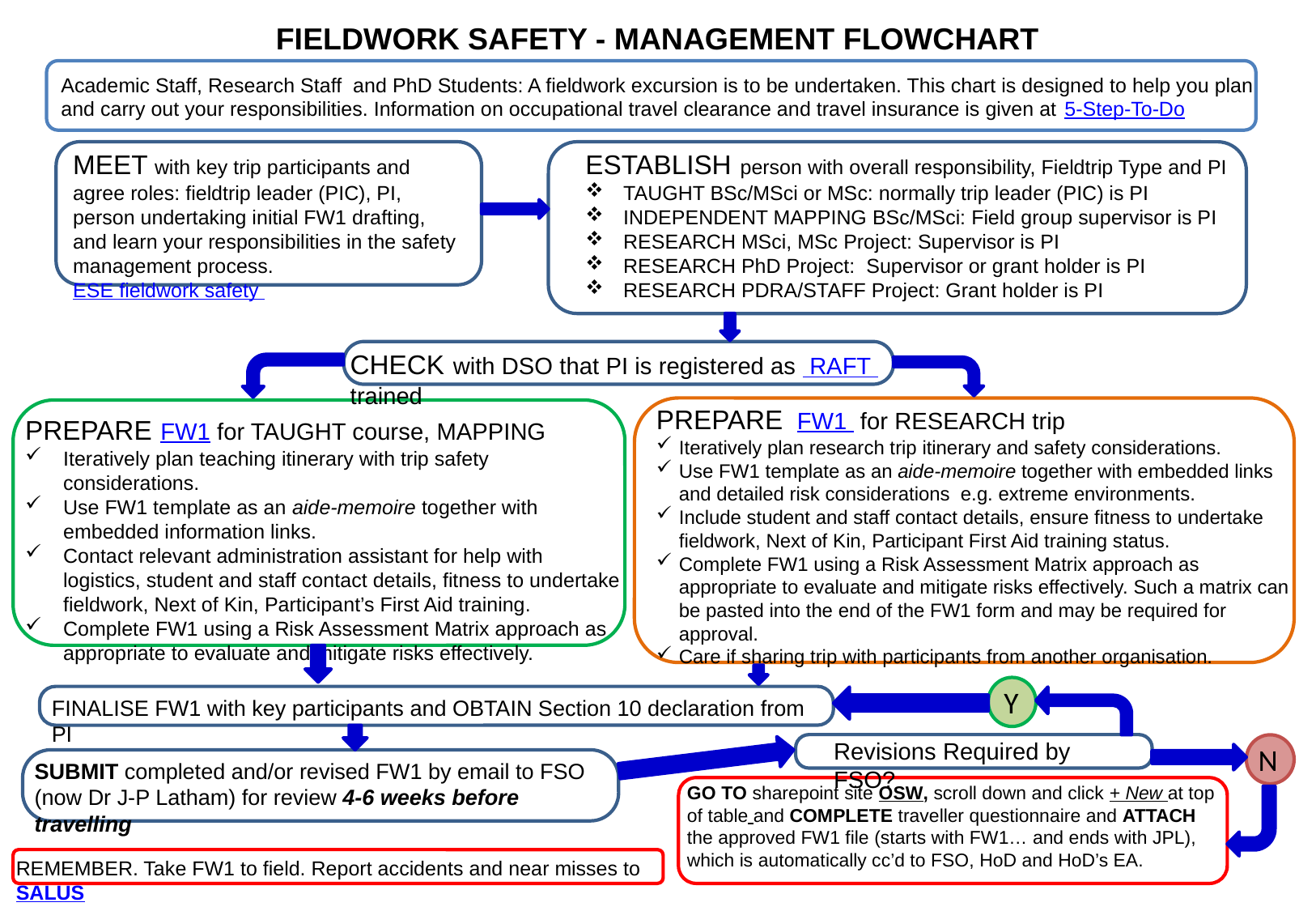

FIELDWORK SAFETY - MANAGEMENT FLOWCHART

Academic Staff, Research Staff  and PhD Students: A fieldwork excursion is to be undertaken. This chart is designed to help you plan and carry out your responsibilities. Information on occupational travel clearance and travel insurance is given at 5-Step-To-Do
ESTABLISH person with overall responsibility, Fieldtrip Type and PI
TAUGHT BSc/MSci or MSc: normally trip leader (PIC) is PI
INDEPENDENT MAPPING BSc/MSci: Field group supervisor is PI
RESEARCH MSci, MSc Project: Supervisor is PI
RESEARCH PhD Project:  Supervisor or grant holder is PI
RESEARCH PDRA/STAFF Project: Grant holder is PI
MEET with key trip participants and agree roles: fieldtrip leader (PIC), PI, person undertaking initial FW1 drafting, and learn your responsibilities in the safety management process. ESE fieldwork safety

CHECK with DSO that PI is registered as  RAFT  trained

PREPARE  FW1  for RESEARCH trip
Iteratively plan research trip itinerary and safety considerations.
Use FW1 template as an aide-memoire together with embedded links and detailed risk considerations  e.g. extreme environments.
Include student and staff contact details, ensure fitness to undertake fieldwork, Next of Kin, Participant First Aid training status.
Complete FW1 using a Risk Assessment Matrix approach as appropriate to evaluate and mitigate risks effectively. Such a matrix can be pasted into the end of the FW1 form and may be required for approval.
Care if sharing trip with participants from another organisation.

PREPARE FW1 for TAUGHT course, MAPPING
Iteratively plan teaching itinerary with trip safety considerations.
Use FW1 template as an aide-memoire together with embedded information links.
Contact relevant administration assistant for help with logistics, student and staff contact details, fitness to undertake fieldwork, Next of Kin, Participant’s First Aid training.
Complete FW1 using a Risk Assessment Matrix approach as appropriate to evaluate and mitigate risks effectively.

Y

FINALISE FW1 with key participants and OBTAIN Section 10 declaration from PI

Revisions Required by FSO?

N

SUBMIT completed and/or revised FW1 by email to FSO (now Dr J-P Latham) for review 4-6 weeks before travelling
GO TO sharepoint site OSW, scroll down and click + New at top of table and COMPLETE traveller questionnaire and ATTACH the approved FW1 file (starts with FW1… and ends with JPL), which is automatically cc’d to FSO, HoD and HoD’s EA.

REMEMBER. Take FW1 to field. Report accidents and near misses to SALUS